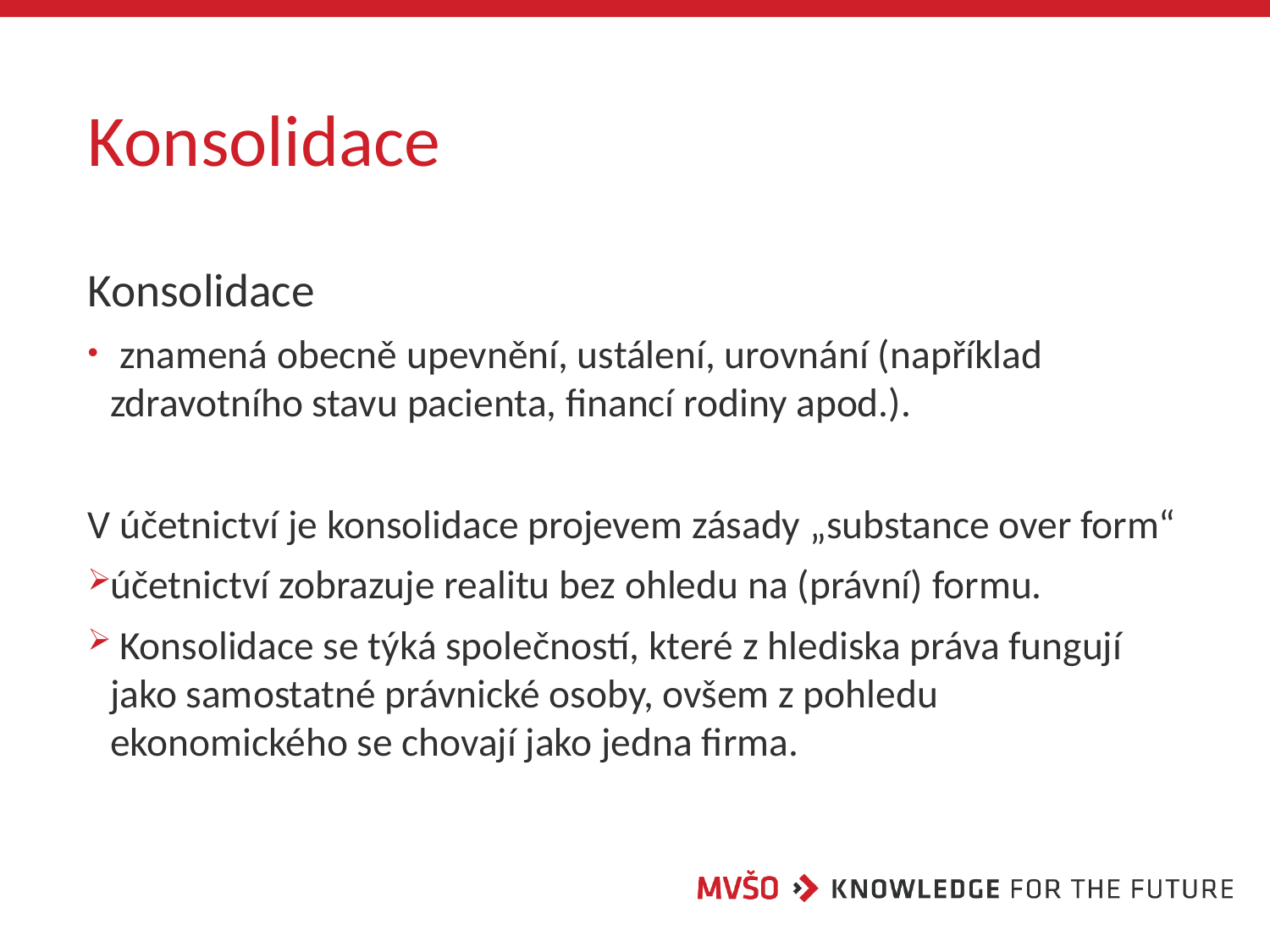

# Konsolidace
Konsolidace
 znamená obecně upevnění, ustálení, urovnání (například zdravotního stavu pacienta, financí rodiny apod.).

V účetnictví je konsolidace projevem zásady „substance over form“
účetnictví zobrazuje realitu bez ohledu na (právní) formu.
 Konsolidace se týká společností, které z hlediska práva fungují jako samostatné právnické osoby, ovšem z pohledu ekonomického se chovají jako jedna firma.